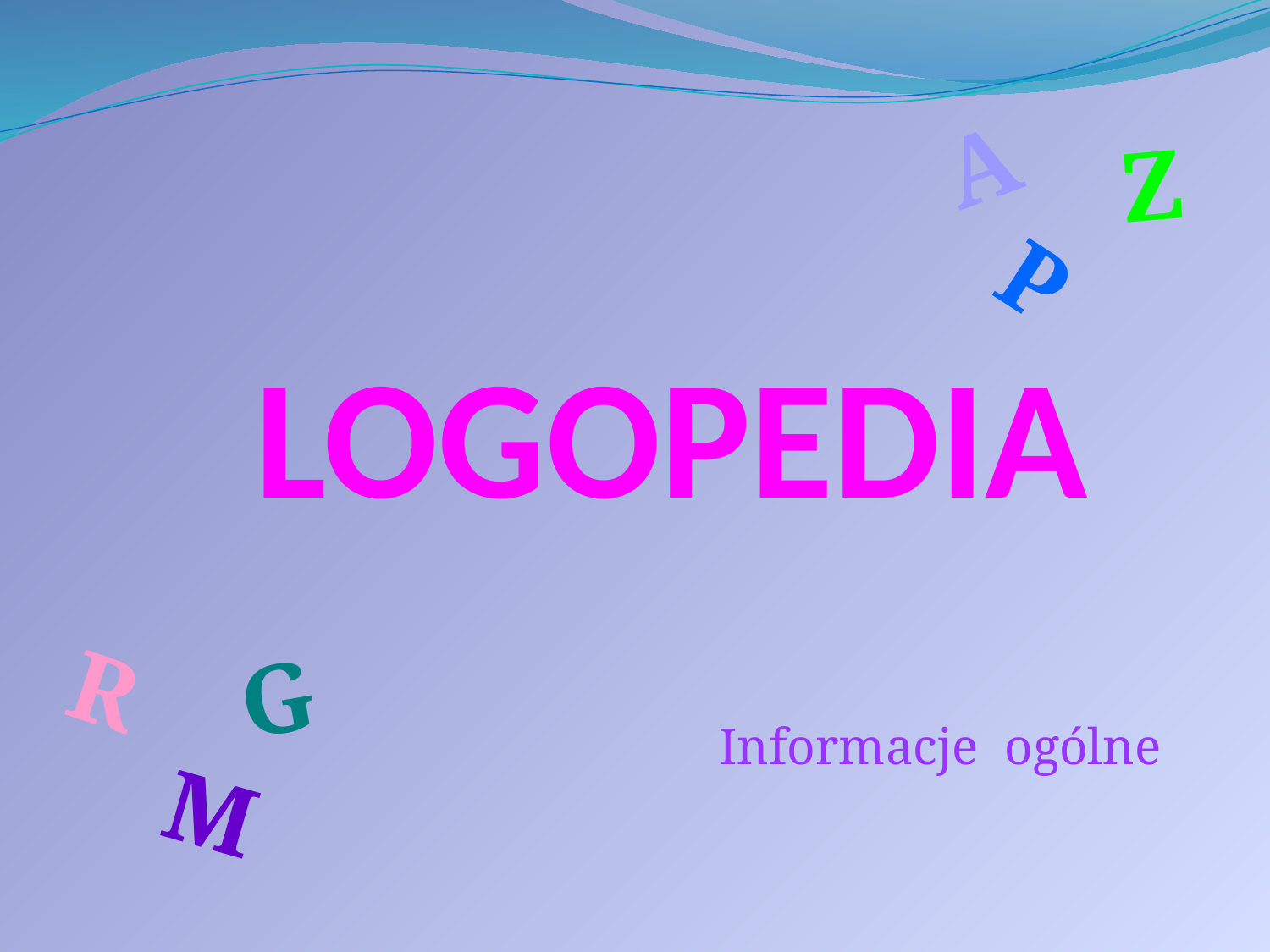

A
Z
P
# LOGOPEDIA
R
G
Informacje  ogólne
M